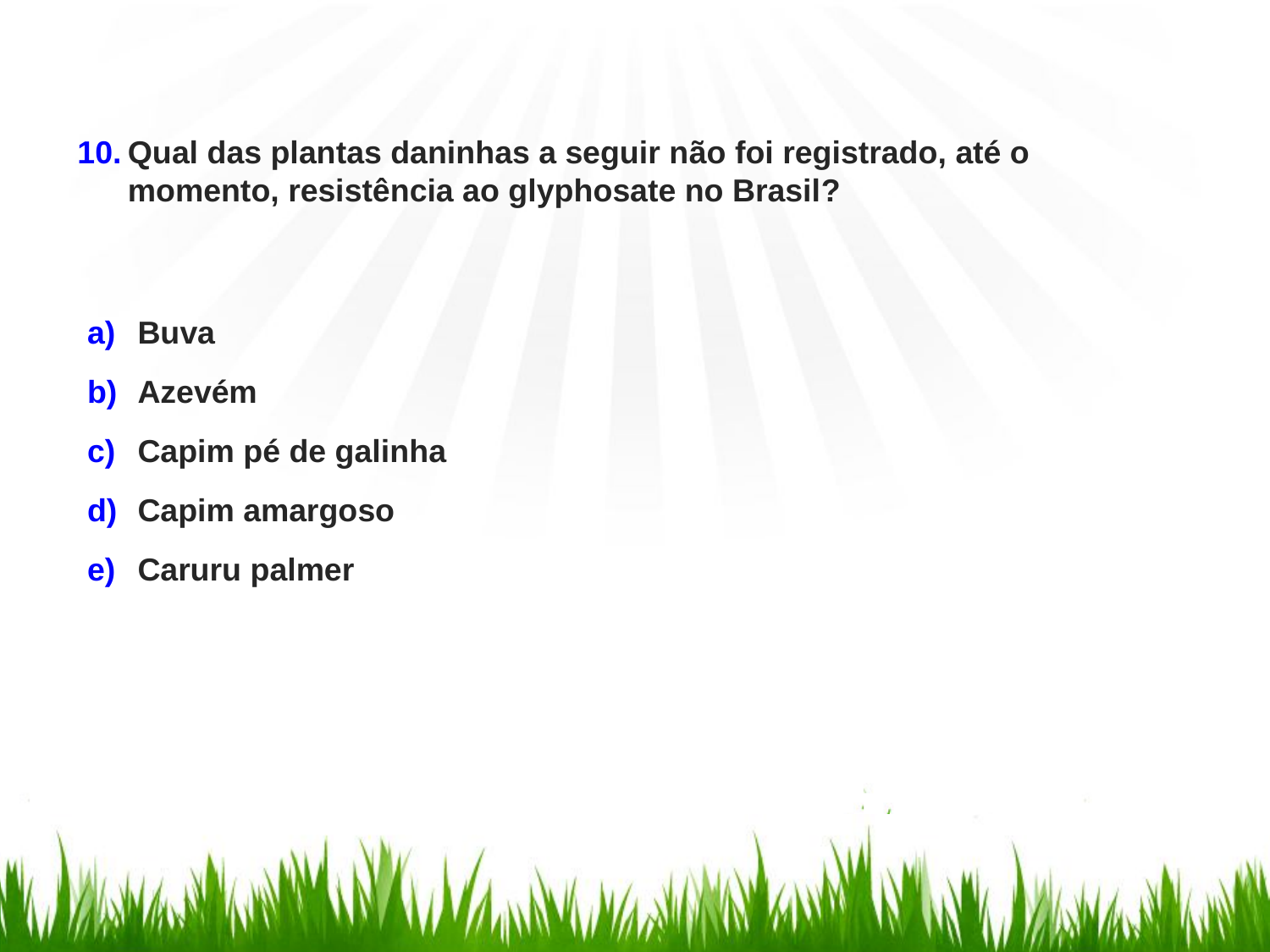

Qual das plantas daninhas a seguir não foi registrado, até o momento, resistência ao glyphosate no Brasil?
Buva
Azevém
Capim pé de galinha
Capim amargoso
Caruru palmer